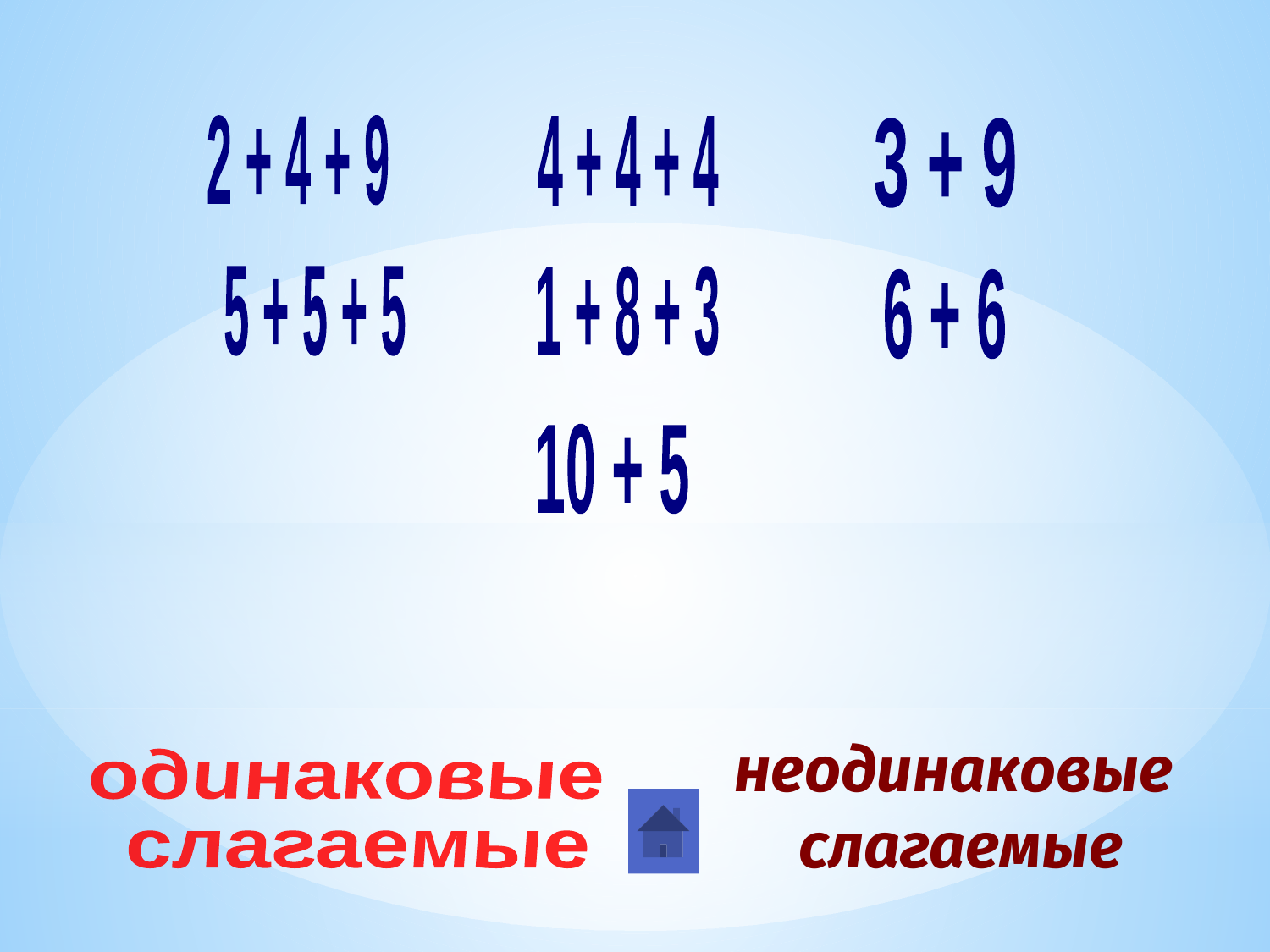

2 + 4 + 9
4 + 4 + 4
3 + 9
1 + 8 + 3
5 + 5 + 5
6 + 6
10 + 5
неодинаковые
слагаемые
одинаковые
слагаемые